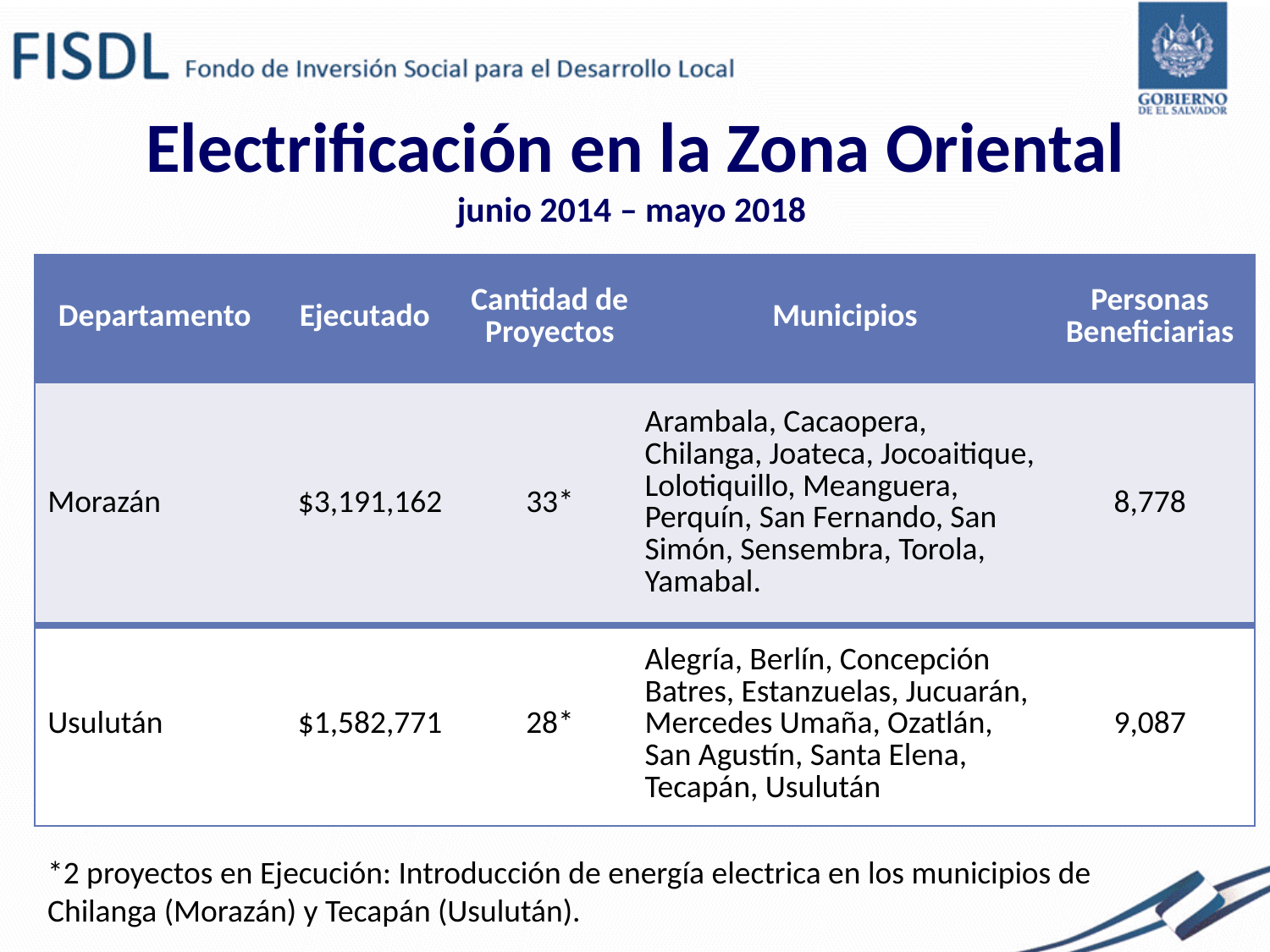

Electrificación en la Zona Oriental
junio 2014 – mayo 2018
| Departamento | Ejecutado | Cantidad de Proyectos | Municipios | Personas Beneficiarias |
| --- | --- | --- | --- | --- |
| Morazán | $3,191,162 | 33\* | Arambala, Cacaopera, Chilanga, Joateca, Jocoaitique, Lolotiquillo, Meanguera, Perquín, San Fernando, San Simón, Sensembra, Torola, Yamabal. | 8,778 |
| Usulután | $1,582,771 | 28\* | Alegría, Berlín, Concepción Batres, Estanzuelas, Jucuarán, Mercedes Umaña, Ozatlán, San Agustín, Santa Elena, Tecapán, Usulután | 9,087 |
*2 proyectos en Ejecución: Introducción de energía electrica en los municipios de Chilanga (Morazán) y Tecapán (Usulután).